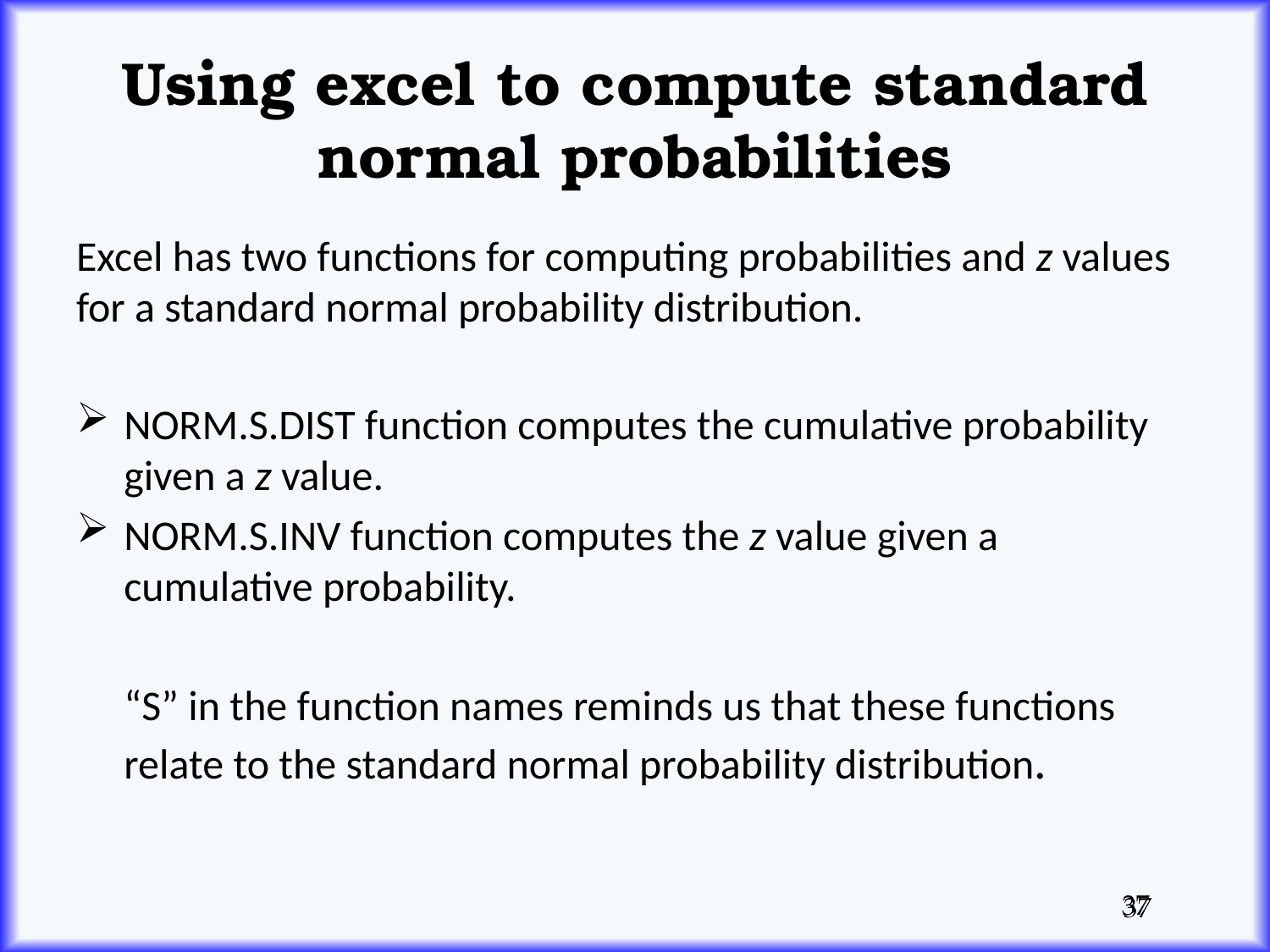

# Using excel to compute standard normal probabilities
Excel has two functions for computing probabilities and z values for a standard normal probability distribution.

NORM.S.DIST function computes the cumulative probability given a z value.
NORM.S.INV function computes the z value given a cumulative probability.

“S” in the function names reminds us that these functions relate to the standard normal probability distribution.